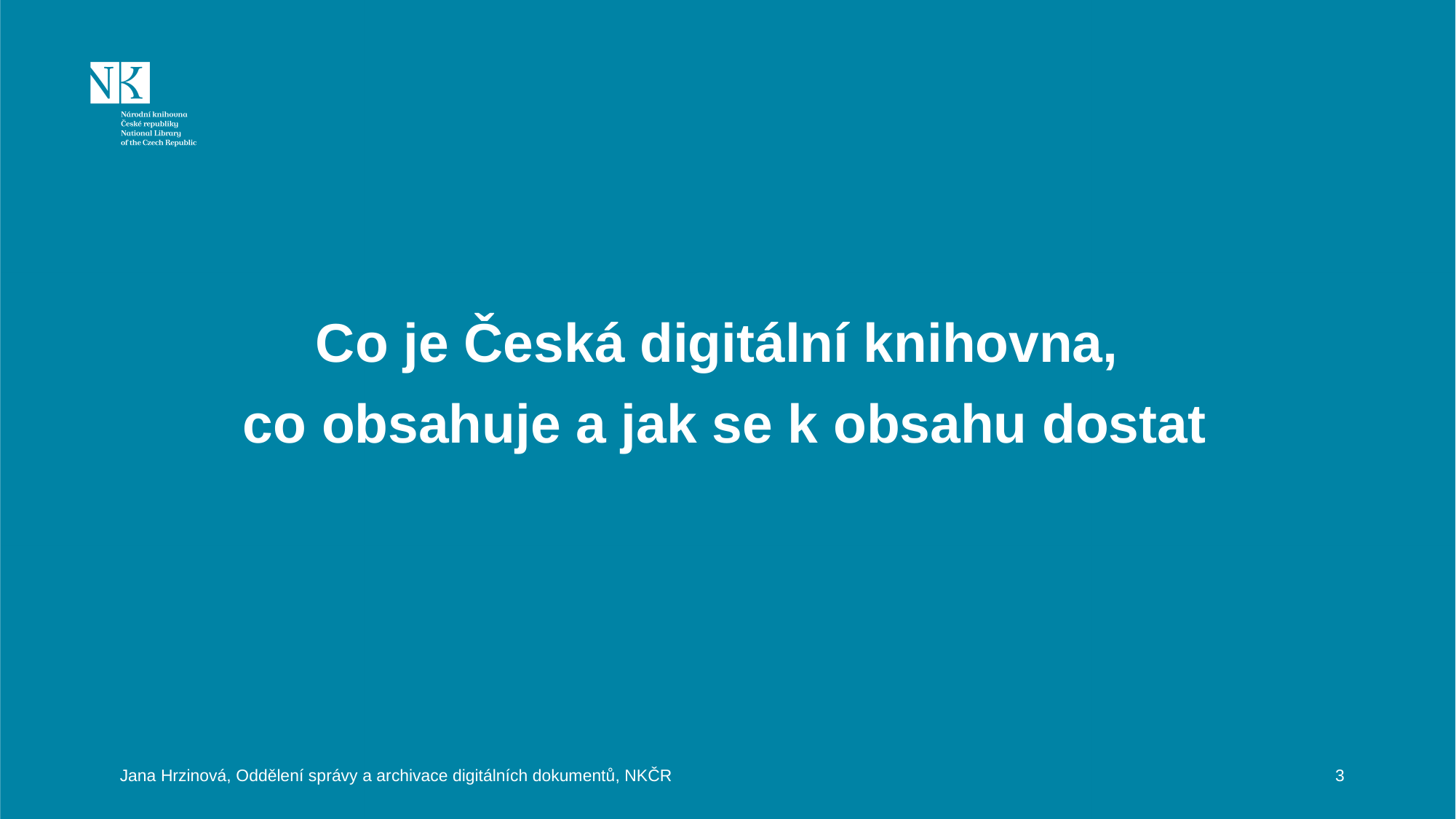

Co je Česká digitální knihovna,
co obsahuje a jak se k obsahu dostat
Jana Hrzinová, Oddělení správy a archivace digitálních dokumentů, NKČR
3